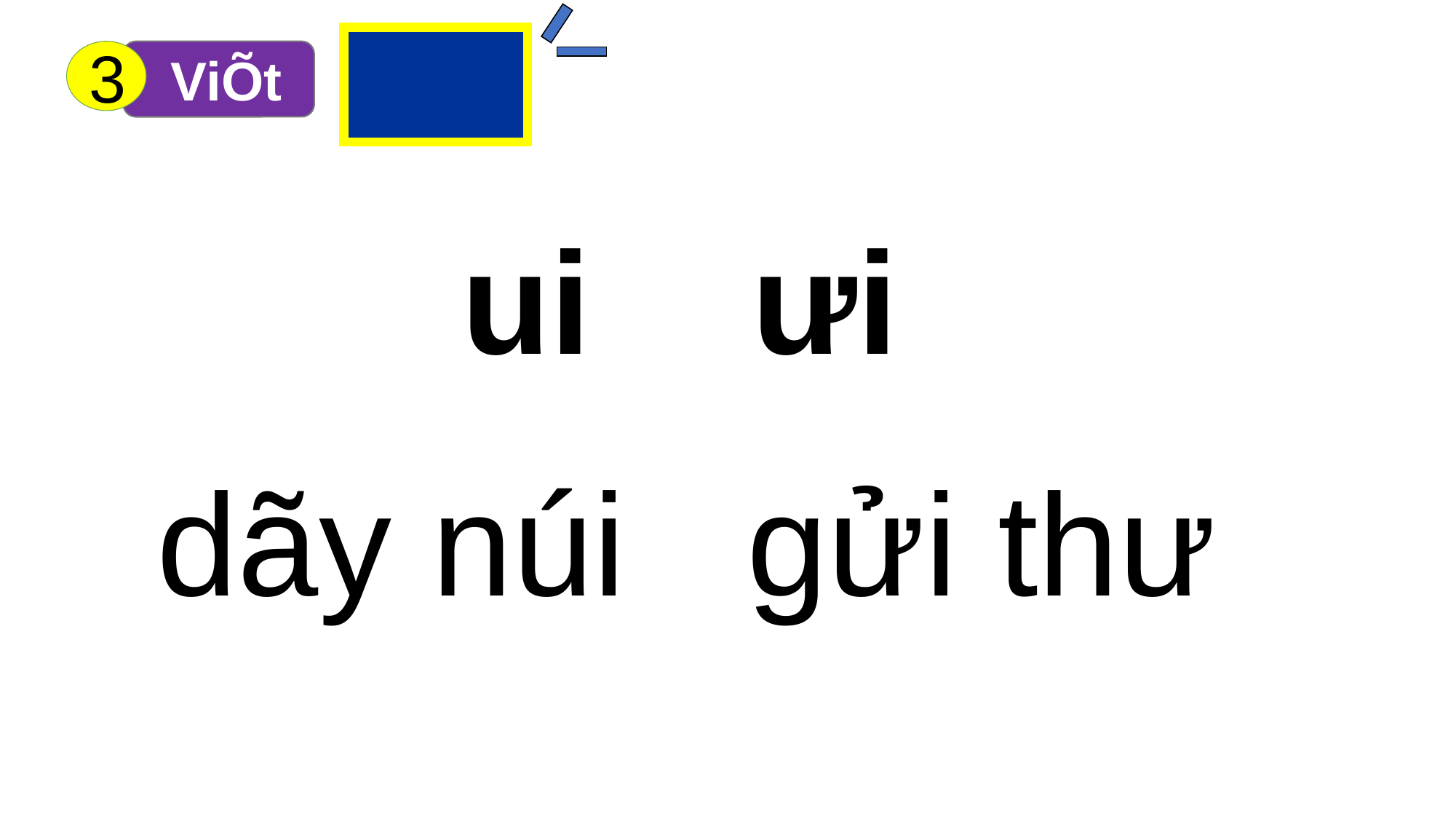

3
 ViÕt

ui    ưi
dãy núi   gửi thư